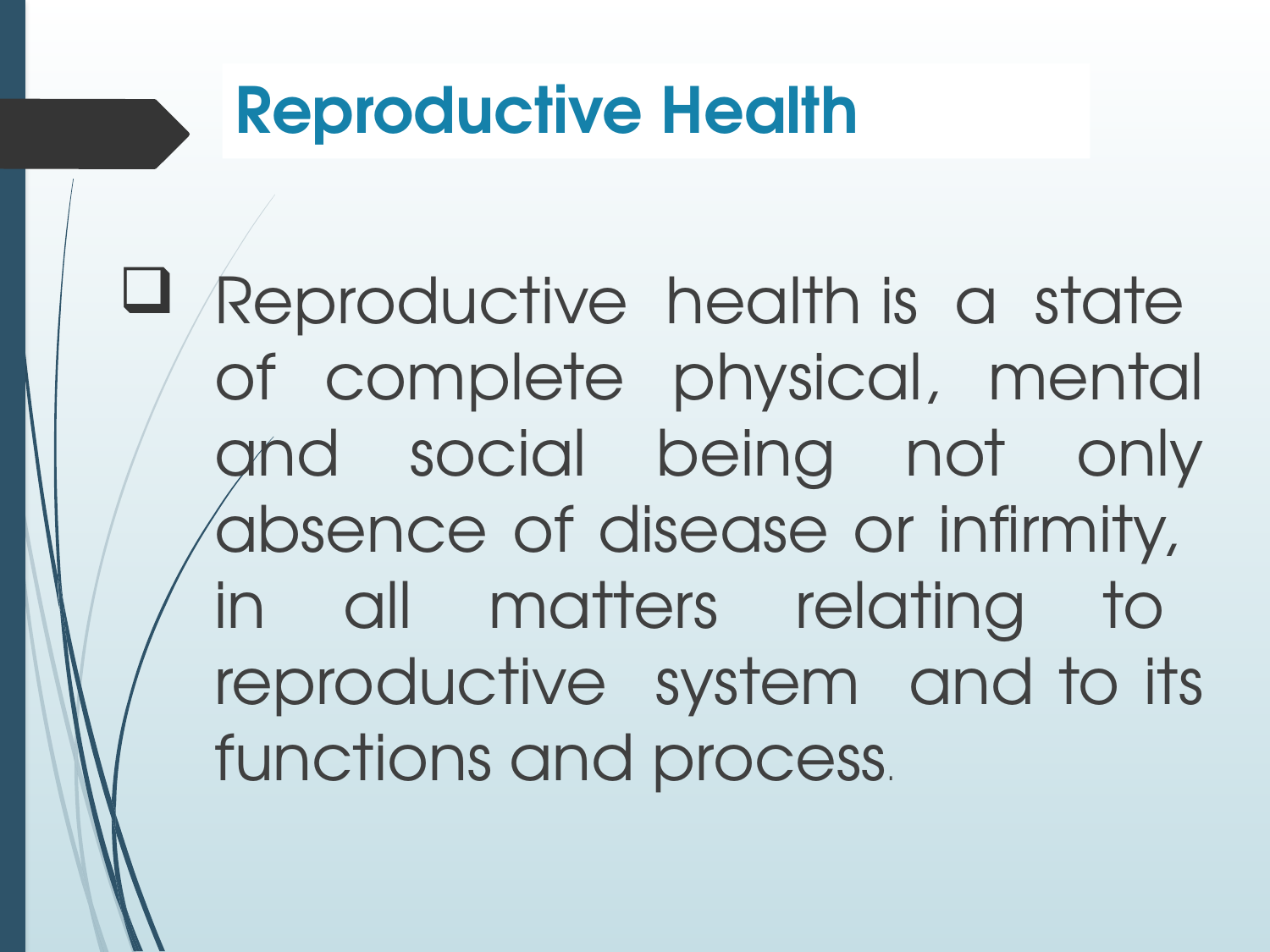

# Reproductive Health
Reproductive  health is  a  state  of  complete  physical,  mental and social being not only absence of disease or infirmity,  in  all  matters  relating  to  reproductive  system  and to its functions and process.